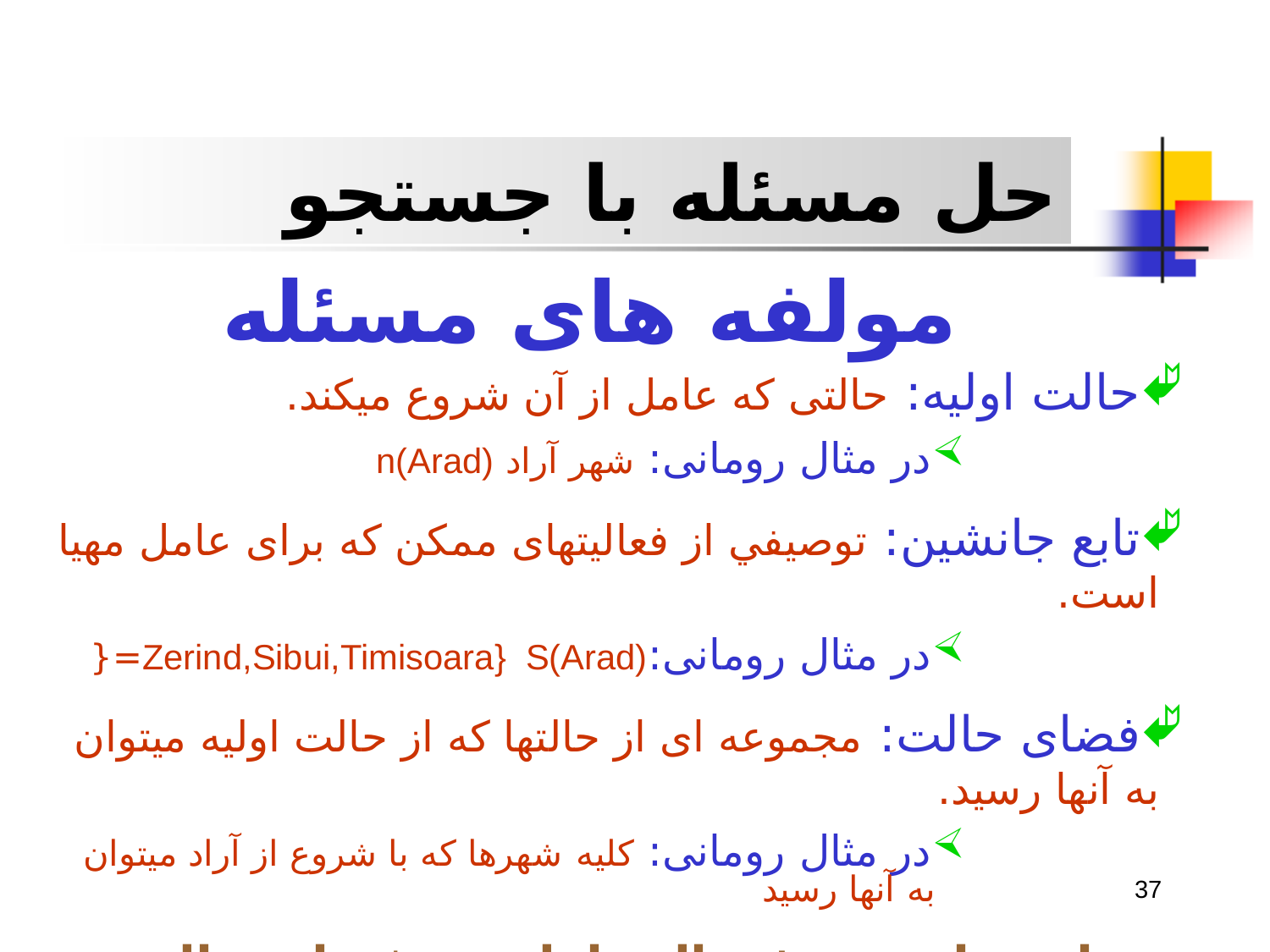

حل مسئله با جستجو
مولفه های مسئله

حالت اوليه: حالتی که عامل از آن شروع ميکند.
در مثال رومانی: شهر آراد n(Arad)
تابع جانشين: توصيفي از فعاليتهای ممکن که برای عامل مهيا است.
در مثال رومانی:Zerind,Sibui,Timisoara}  S(Arad)={
فضای حالت: مجموعه ای از حالتها که از حالت اوليه ميتوان به آنها رسيد.
در مثال رومانی: کليه شهرها که با شروع از آراد ميتوان به آنها رسيد
تابع جانشين + حالت اوليه = فضای حالت

37